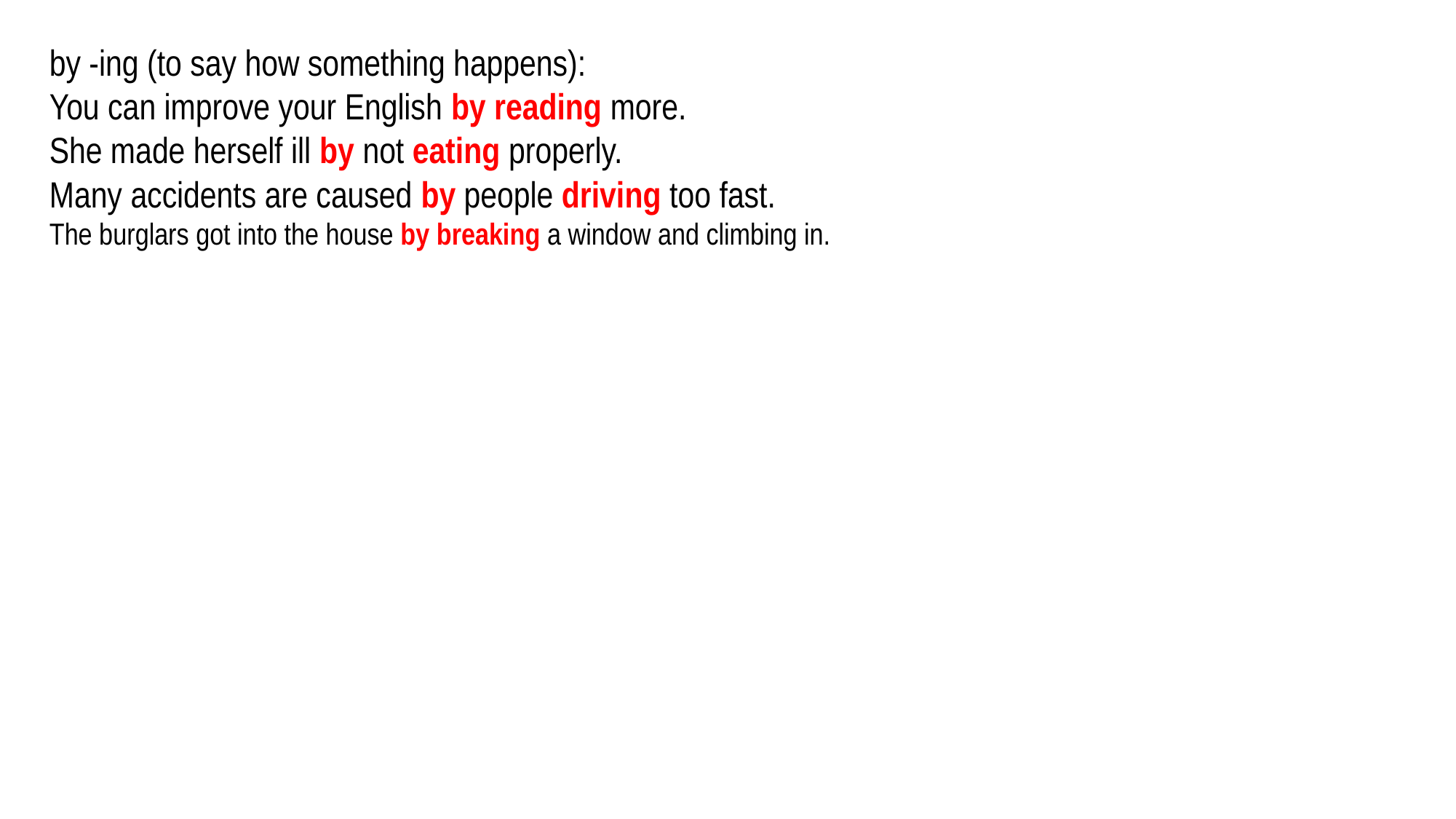

by -ing (to say how something happens):
You can improve your English by reading more.
She made herself ill by not eating properly.
Many accidents are caused by people driving too fast.
The burglars got into the house by breaking a window and climbing in.